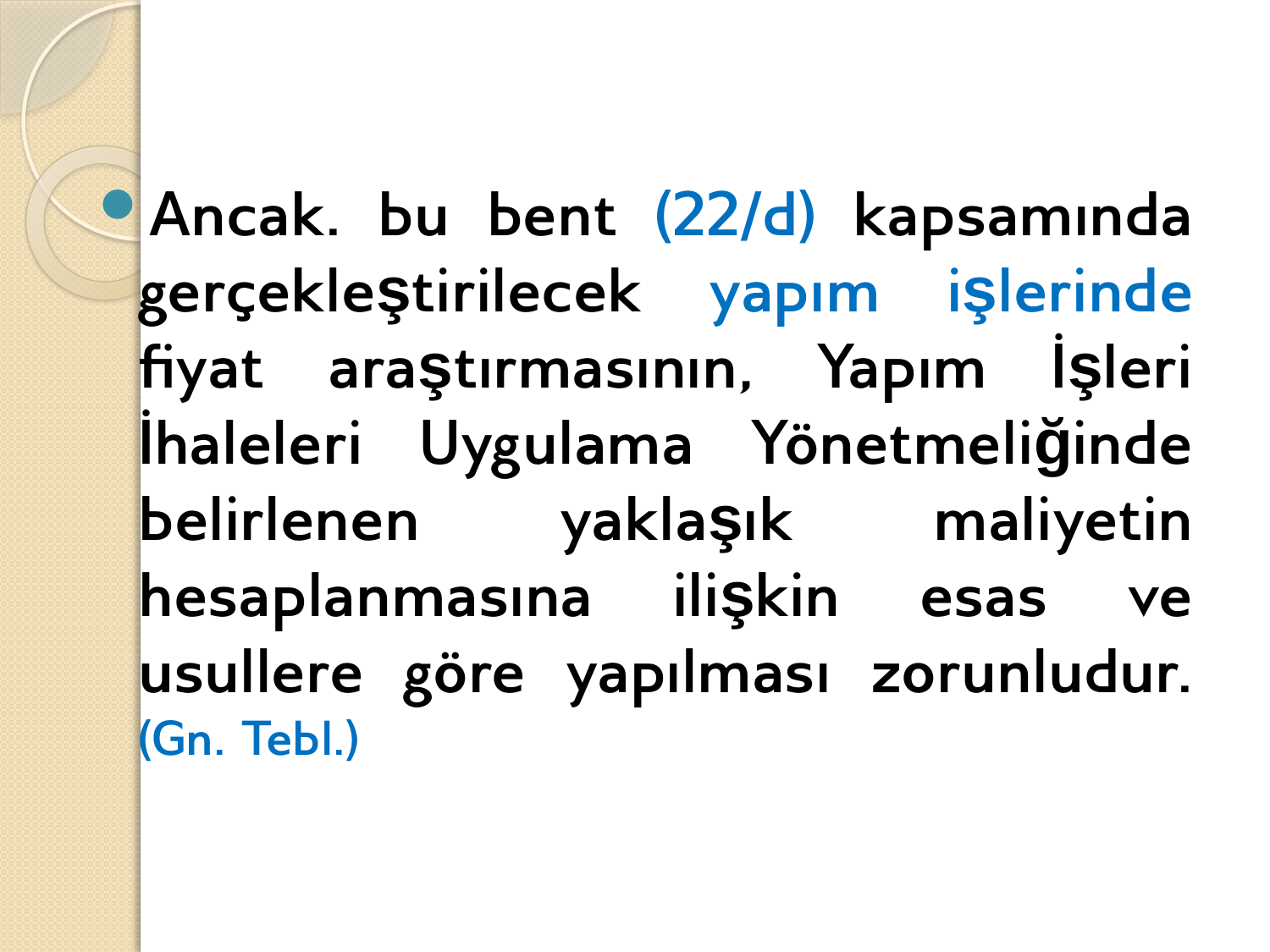

#
Ancak. bu bent (22/d) kapsamında gerçekleştirilecek yapım işlerinde fiyat araştırmasının, Yapım İşleri İhaleleri Uygulama Yönetmeliğinde belirlenen yaklaşık maliyetin hesaplanmasına ilişkin esas ve usullere göre yapılması zorunludur. (Gn. Tebl.)